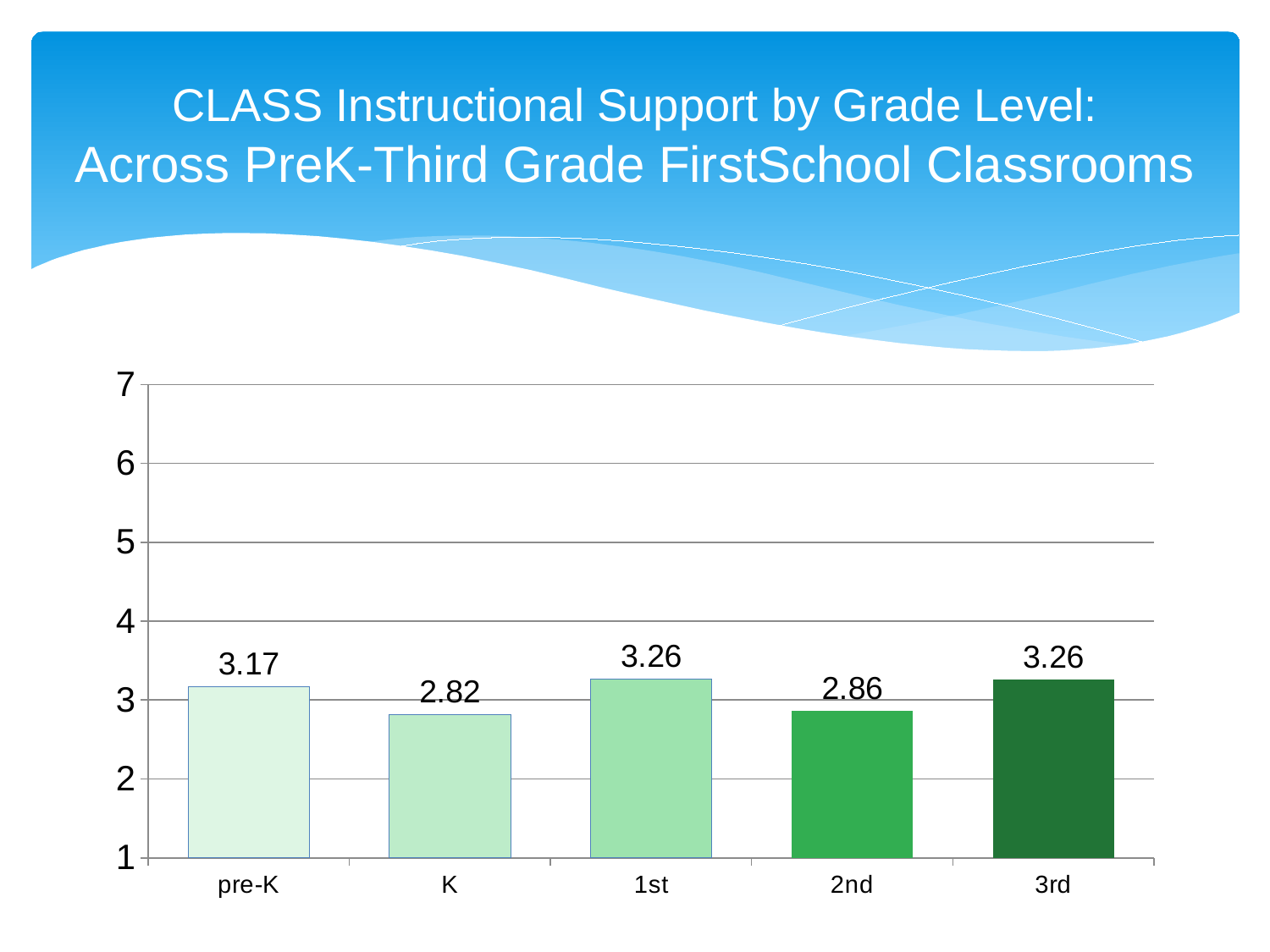

# CLASS Instructional Support by Grade Level: Across PreK-Third Grade FirstSchool Classrooms

### Chart

| Category |  |
|---|---|
| pre-K | 3.170469576719577 |
| K | 2.820251122334456 |
| 1st | 3.264034282216103 |
| 2nd | 2.862052341597796 |
| 3rd | 3.26041366041366 |